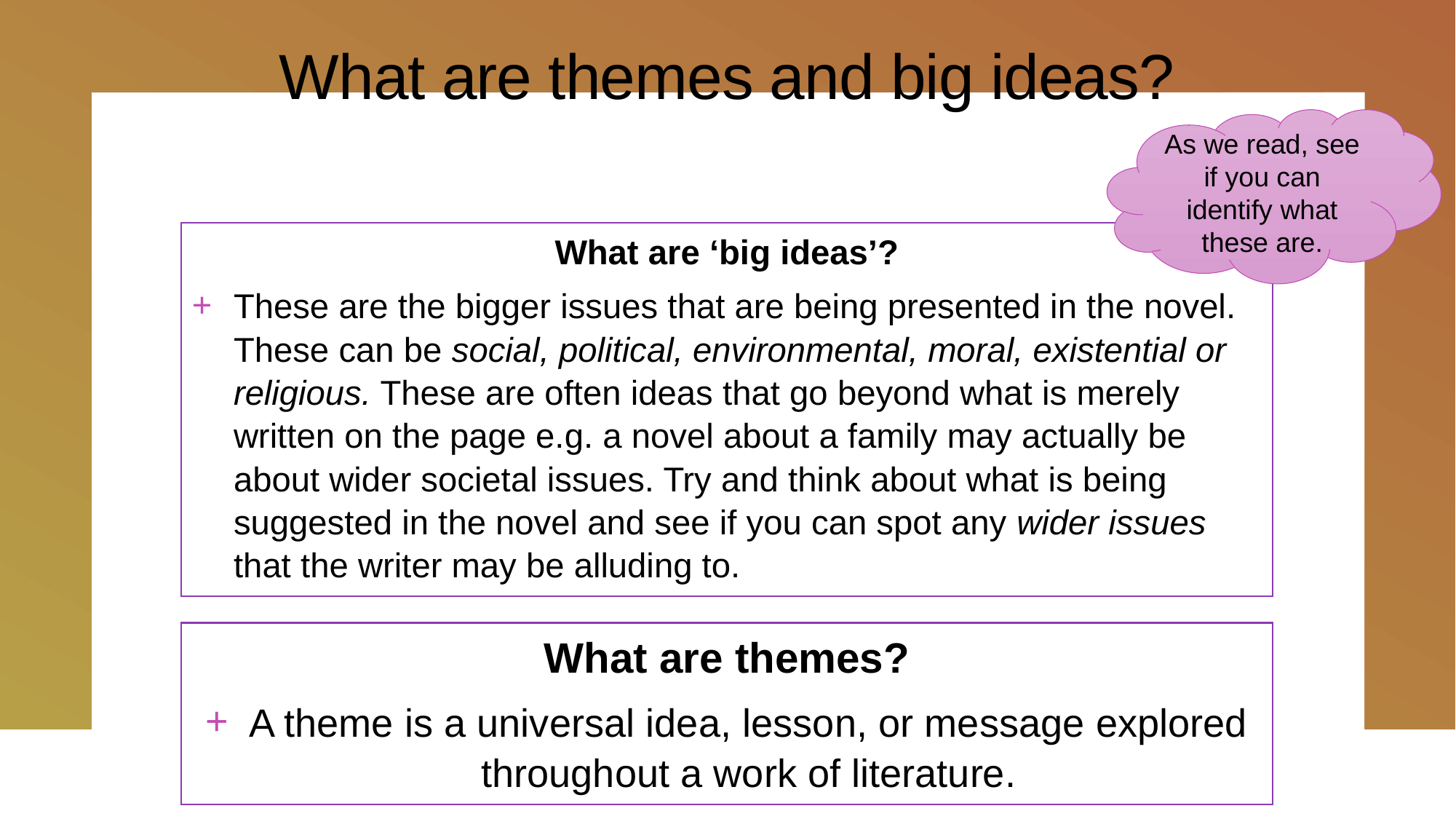

# What are themes and big ideas?
As we read, see if you can identify what these are.
What are ‘big ideas’?
These are the bigger issues that are being presented in the novel. These can be social, political, environmental, moral, existential or religious. These are often ideas that go beyond what is merely written on the page e.g. a novel about a family may actually be about wider societal issues. Try and think about what is being suggested in the novel and see if you can spot any wider issues that the writer may be alluding to.

What are themes?
A theme is a universal idea, lesson, or message explored throughout a work of literature.